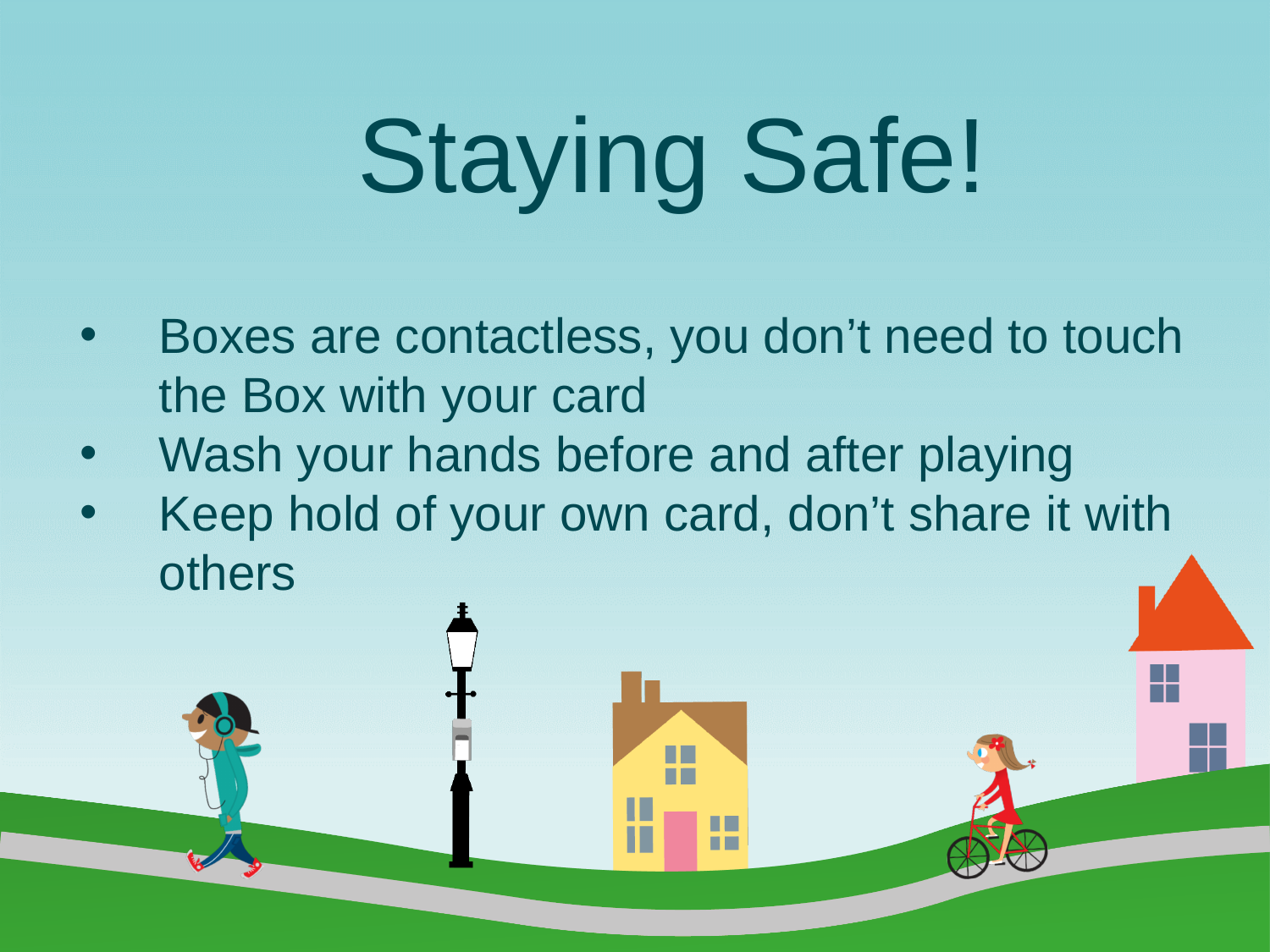

# Staying Safe!
Boxes are contactless, you don’t need to touch the Box with your card
Wash your hands before and after playing
Keep hold of your own card, don’t share it with others